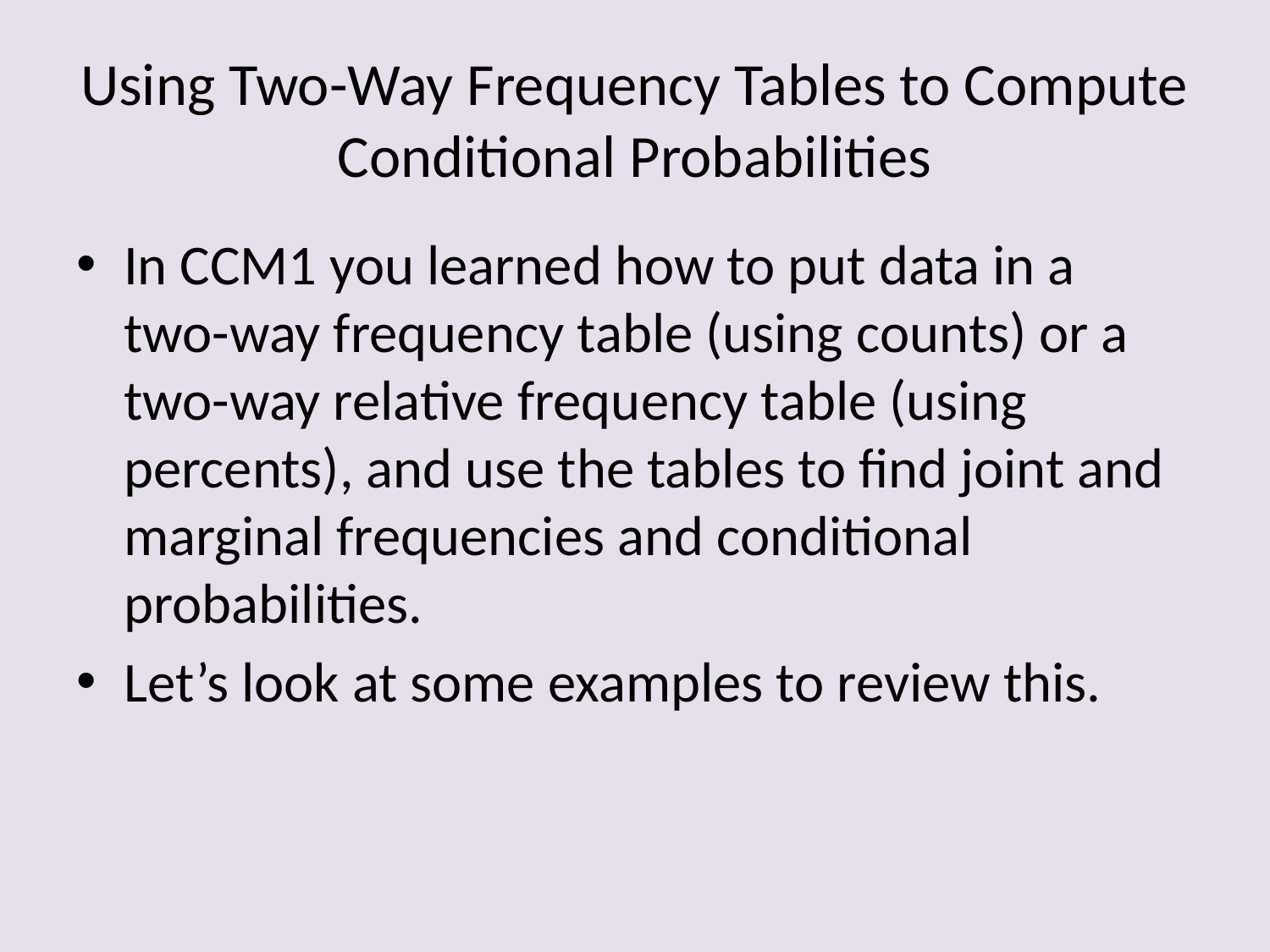

# Using Two-Way Frequency Tables to Compute Conditional Probabilities
In CCM1 you learned how to put data in a two-way frequency table (using counts) or a two-way relative frequency table (using percents), and use the tables to find joint and marginal frequencies and conditional probabilities.
Let’s look at some examples to review this.